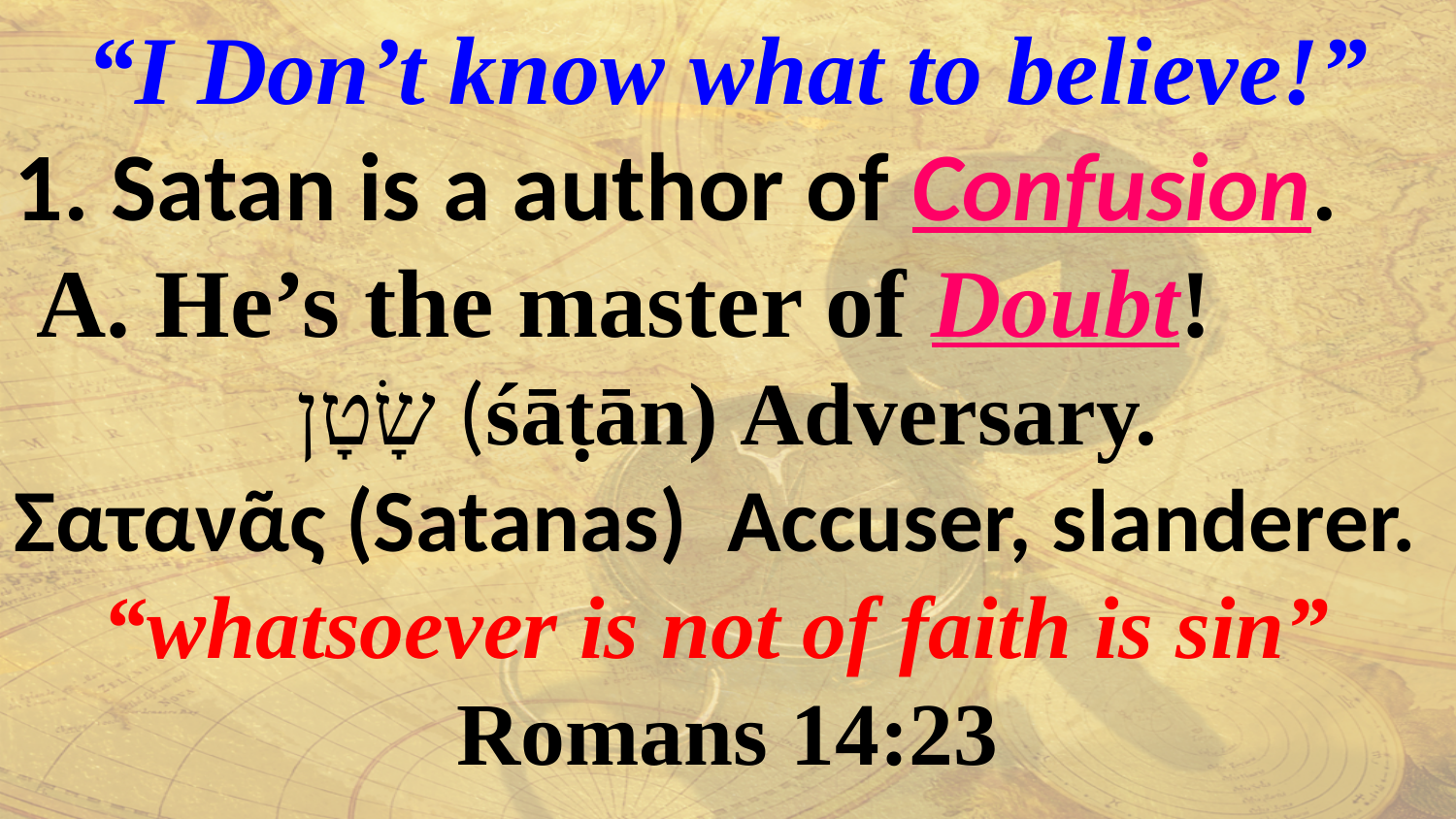

“I Don’t know what to believe!”
1. Satan is a author of Confusion.
 A. He’s the master of Doubt!
שָׂטָן‎ (śāṭān) Adversary.
Σατανᾶς (Satanas)  Accuser, slanderer.
“whatsoever is not of faith is sin”
Romans 14:23